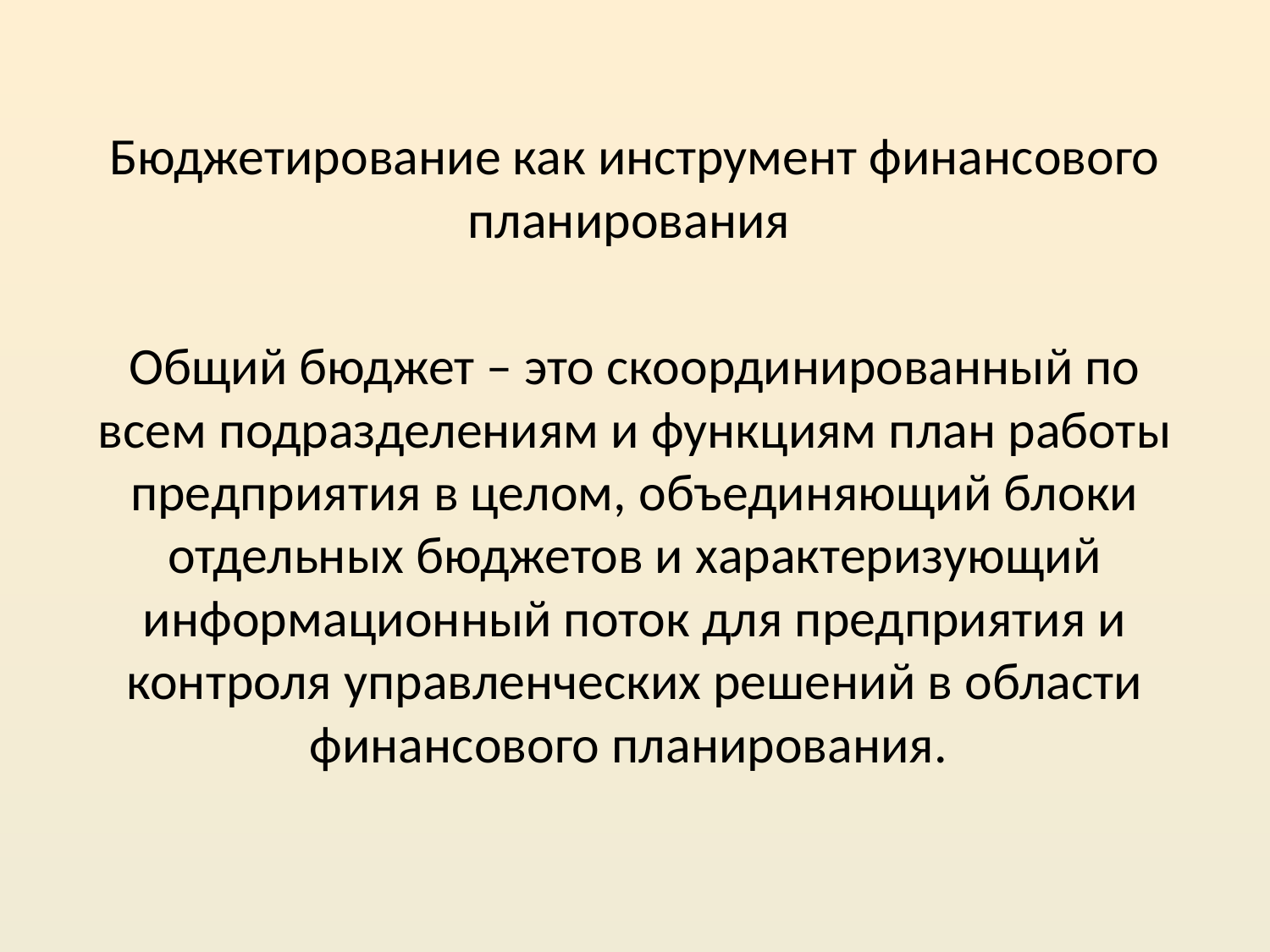

Бюджетирование как инструмент финансового планирования

Общий бюджет – это скоординированный по всем подразделениям и функциям план работы предприятия в целом, объединяющий блоки отдельных бюджетов и характеризующий информационный поток для предприятия и контроля управленческих решений в области финансового планирования.